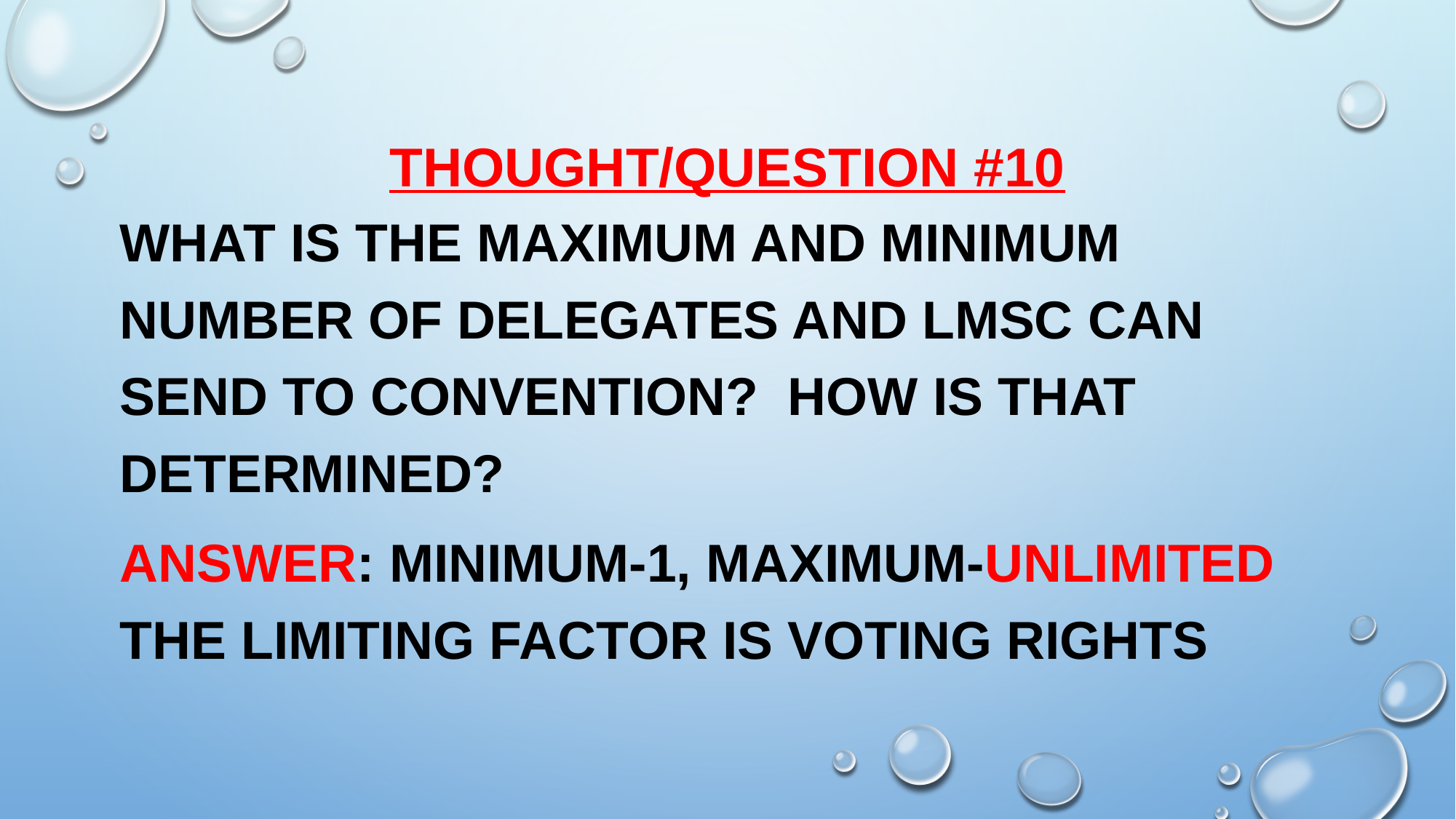

# Thought/Question #10
What is the maximum and minimum number of delegates and LMSC can send to Convention?  How is that determined?
Answer: Minimum-1, Maximum-unlimited     The limiting factor is voting rights